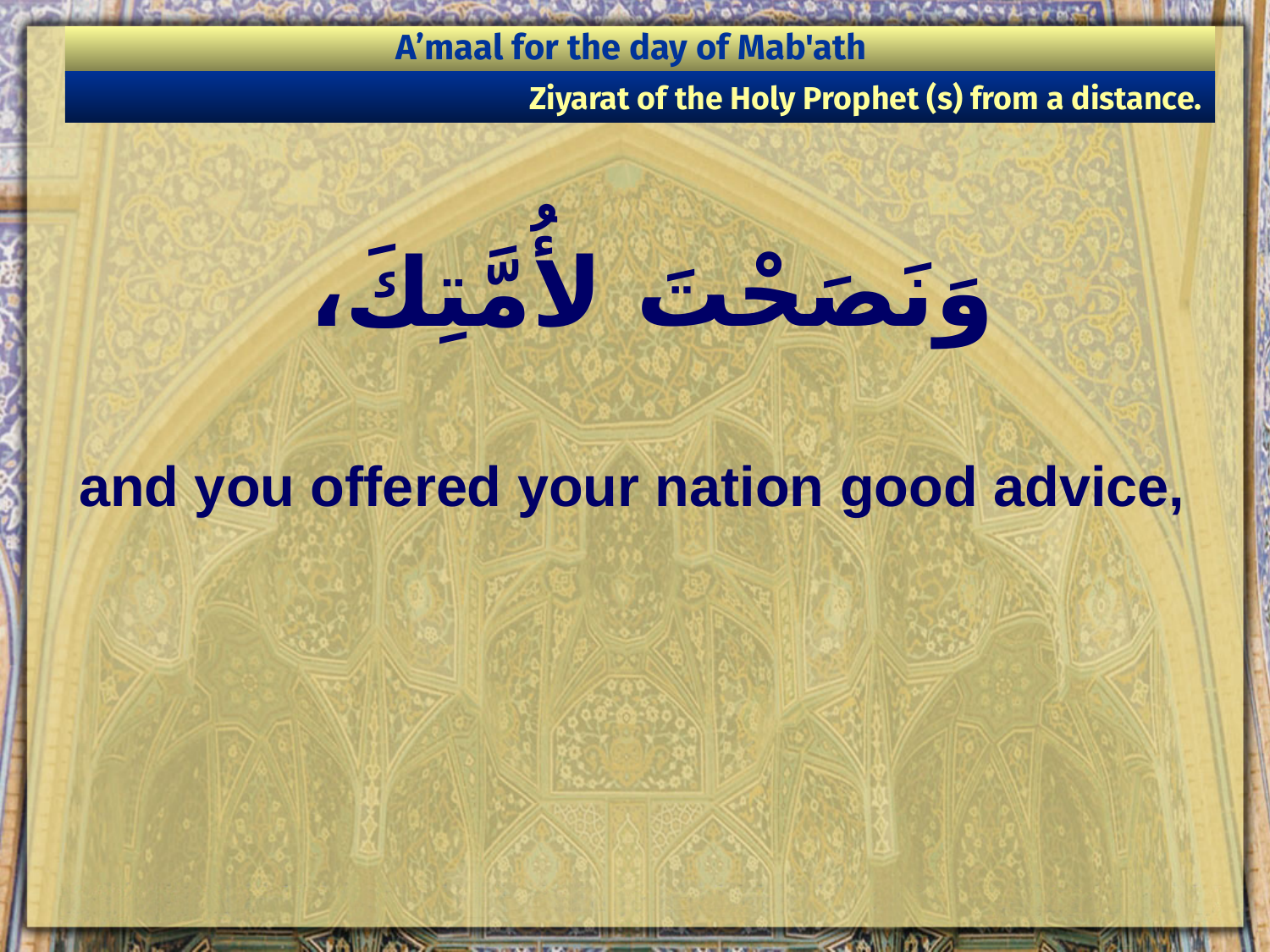

A’maal for the day of Mab'ath
Ziyarat of the Holy Prophet (s) from a distance.
# وَنَصَحْتَ لأُمَّتِكَ،
and you offered your nation good advice,